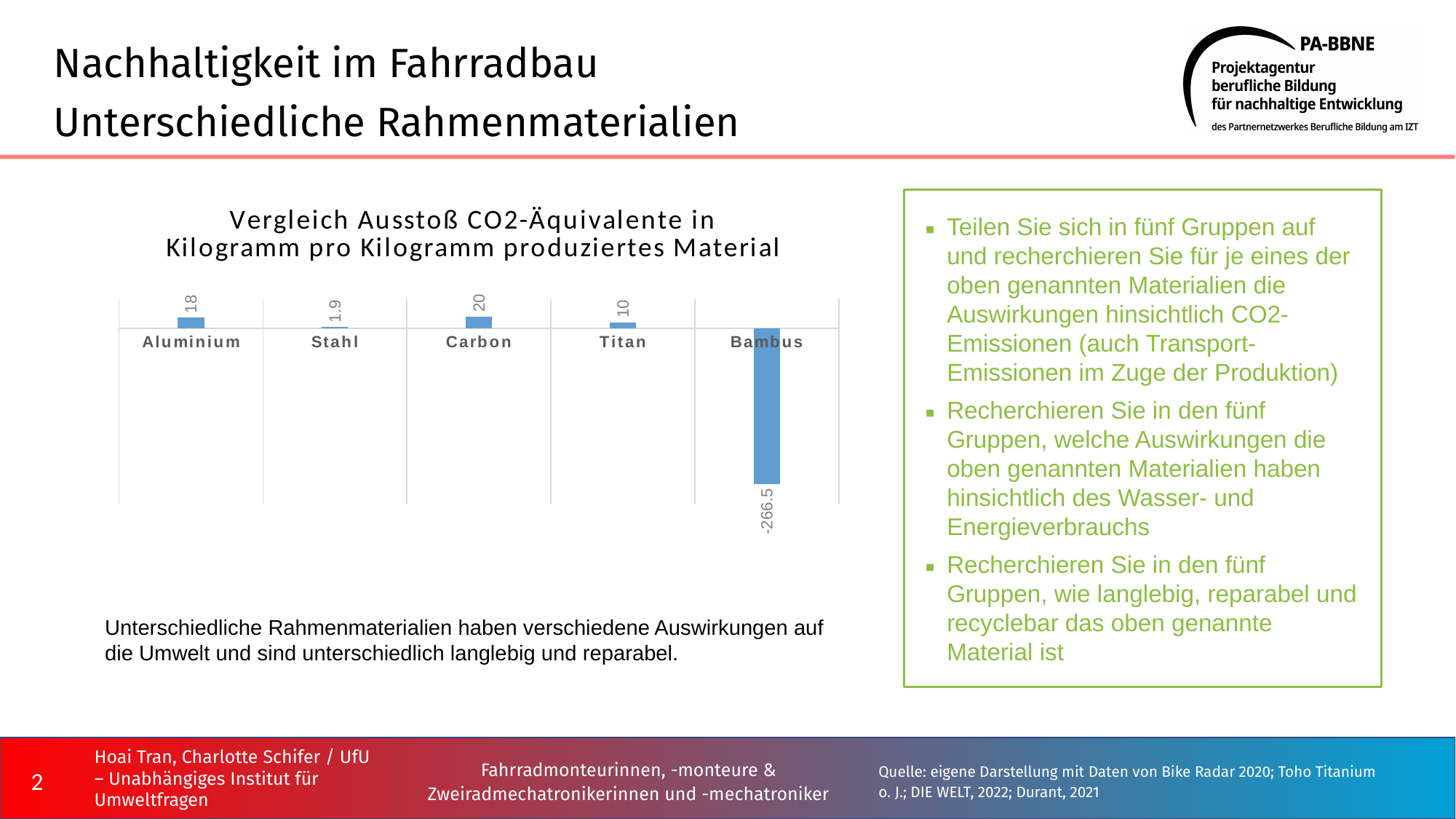

# Nachhaltigkeit im Fahrradbau Unterschiedliche Rahmenmaterialien
Teilen Sie sich in fünf Gruppen auf und recherchieren Sie für je eines der oben genannten Materialien die Auswirkungen hinsichtlich CO2-Emissionen (auch Transport-Emissionen im Zuge der Produktion)
Recherchieren Sie in den fünf Gruppen, welche Auswirkungen die oben genannten Materialien haben hinsichtlich des Wasser- und Energieverbrauchs
Recherchieren Sie in den fünf Gruppen, wie langlebig, reparabel und recyclebar das oben genannte Material ist

### Chart: Vergleich Ausstoß CO2-Äquivalente in Kilogramm pro Kilogramm produziertes Material

| Category |  |
|---|---|
| Aluminium | 18.0 |
| Stahl | 1.9 |
| Carbon | 20.0 |
| Titan | 10.0 |
| Bambus | -266.5 |
Unterschiedliche Rahmenmaterialien haben verschiedene Auswirkungen auf die Umwelt und sind unterschiedlich langlebig und reparabel.
Hoai Tran, Charlotte Schifer / UfU – Unabhängiges Institut für Umweltfragen
2
Fahrradmonteurinnen, -monteure & Zweiradmechatronikerinnen und -mechatroniker
Quelle: eigene Darstellung mit Daten von Bike Radar 2020; Toho Titanium o. J.; DIE WELT, 2022; Durant, 2021